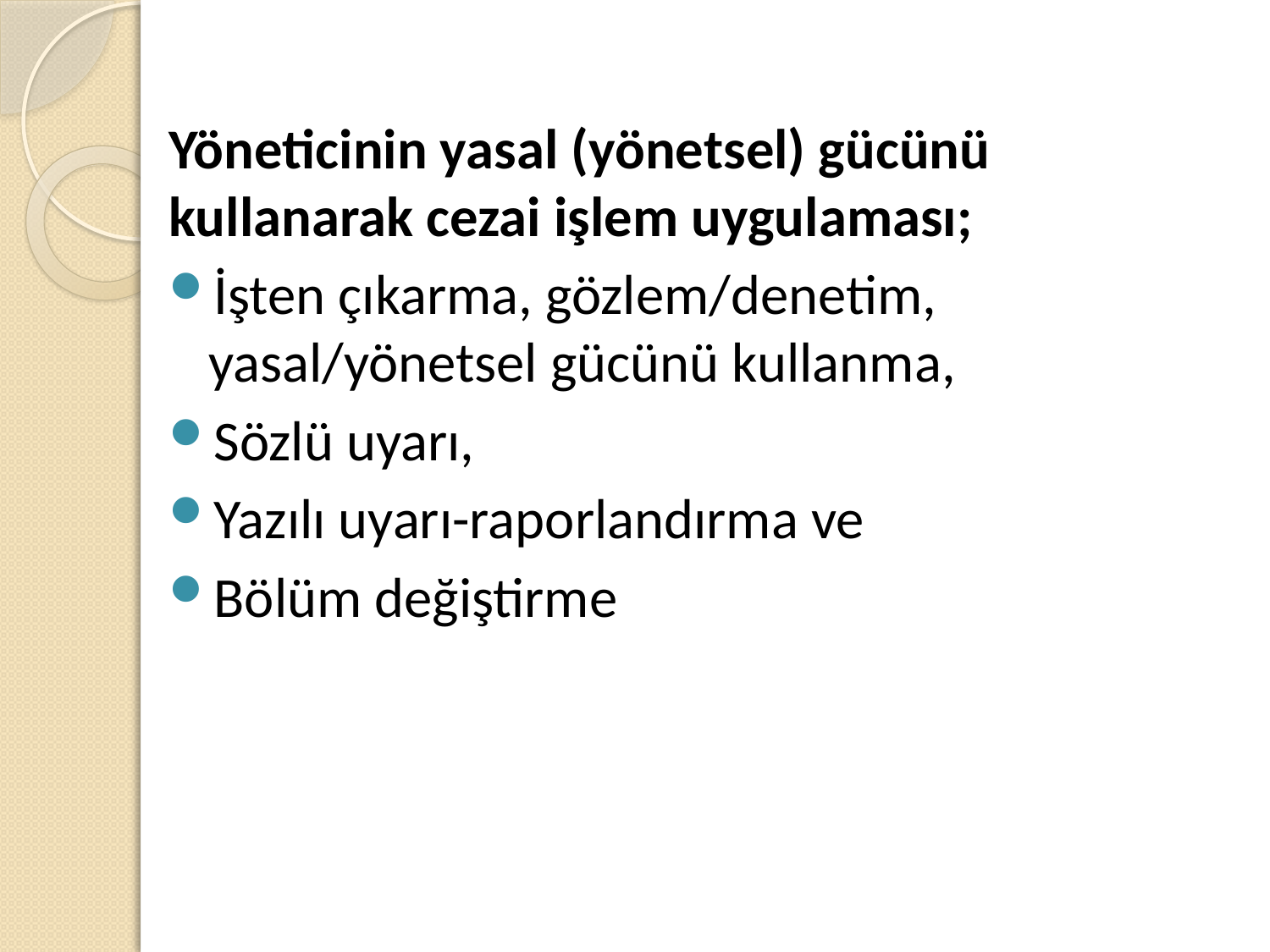

Yöneticinin yasal (yönetsel) gücünü kullanarak cezai işlem uygulaması;
İşten çıkarma, gözlem/denetim, yasal/yönetsel gücünü kullanma,
Sözlü uyarı,
Yazılı uyarı-raporlandırma ve
Bölüm değiştirme